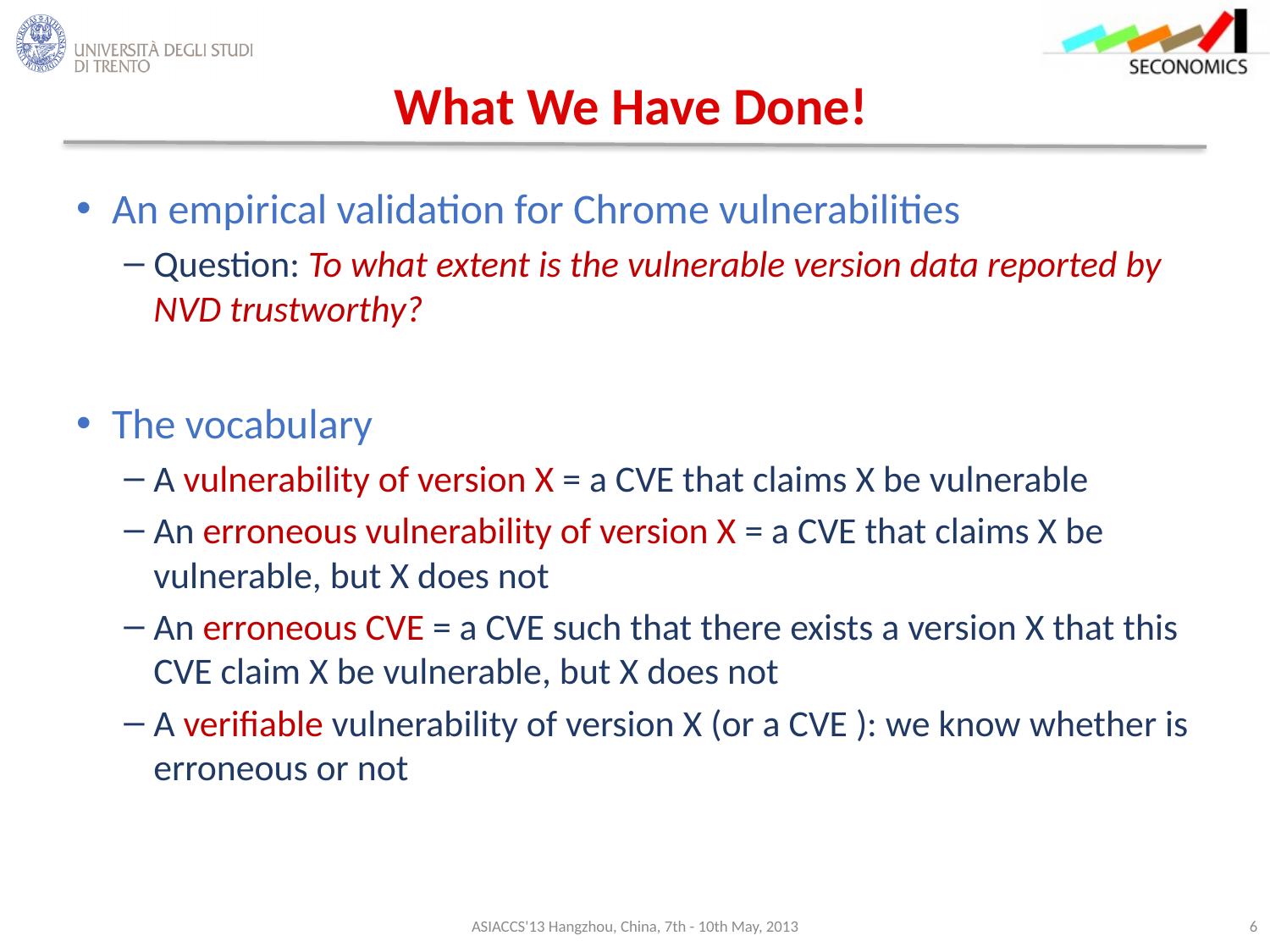

# What We Have Done!
An empirical validation for Chrome vulnerabilities
Question: To what extent is the vulnerable version data reported by NVD trustworthy?

The vocabulary
A vulnerability of version X = a CVE that claims X be vulnerable
An erroneous vulnerability of version X = a CVE that claims X be vulnerable, but X does not
An erroneous CVE = a CVE such that there exists a version X that this CVE claim X be vulnerable, but X does not
A verifiable vulnerability of version X (or a CVE ): we know whether is erroneous or not
6
ASIACCS'13 Hangzhou, China, 7th - 10th May, 2013